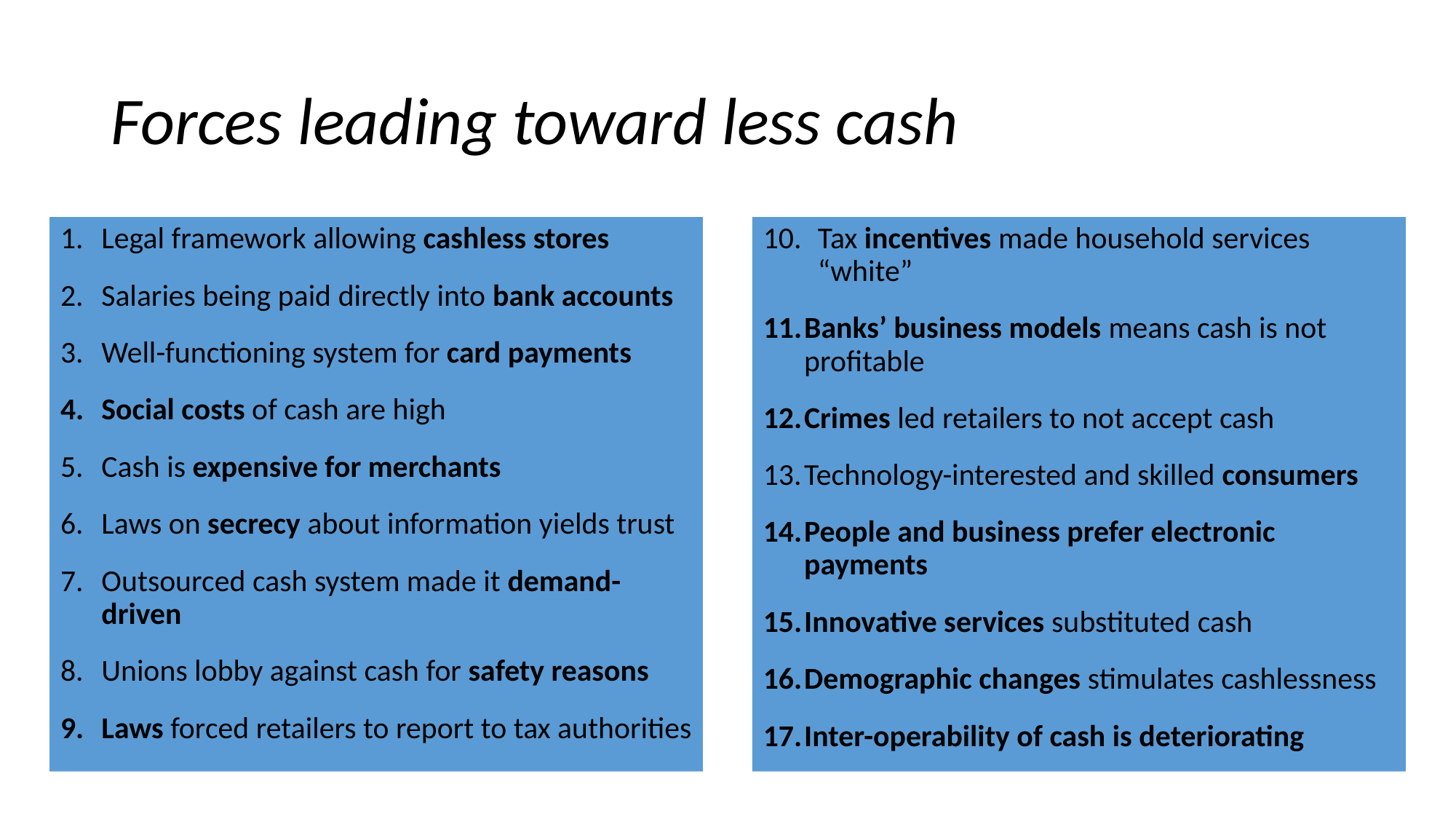

# Forces leading toward less cash
Legal framework allowing cashless stores
Salaries being paid directly into bank accounts
Well-functioning system for card payments
Social costs of cash are high
Cash is expensive for merchants
Laws on secrecy about information yields trust
Outsourced cash system made it demand-driven
Unions lobby against cash for safety reasons
Laws forced retailers to report to tax authorities

Tax incentives made household services “white”
Banks’ business models means cash is not profitable
Crimes led retailers to not accept cash
Technology-interested and skilled consumers
People and business prefer electronic payments
Innovative services substituted cash
Demographic changes stimulates cashlessness
Inter-operability of cash is deteriorating